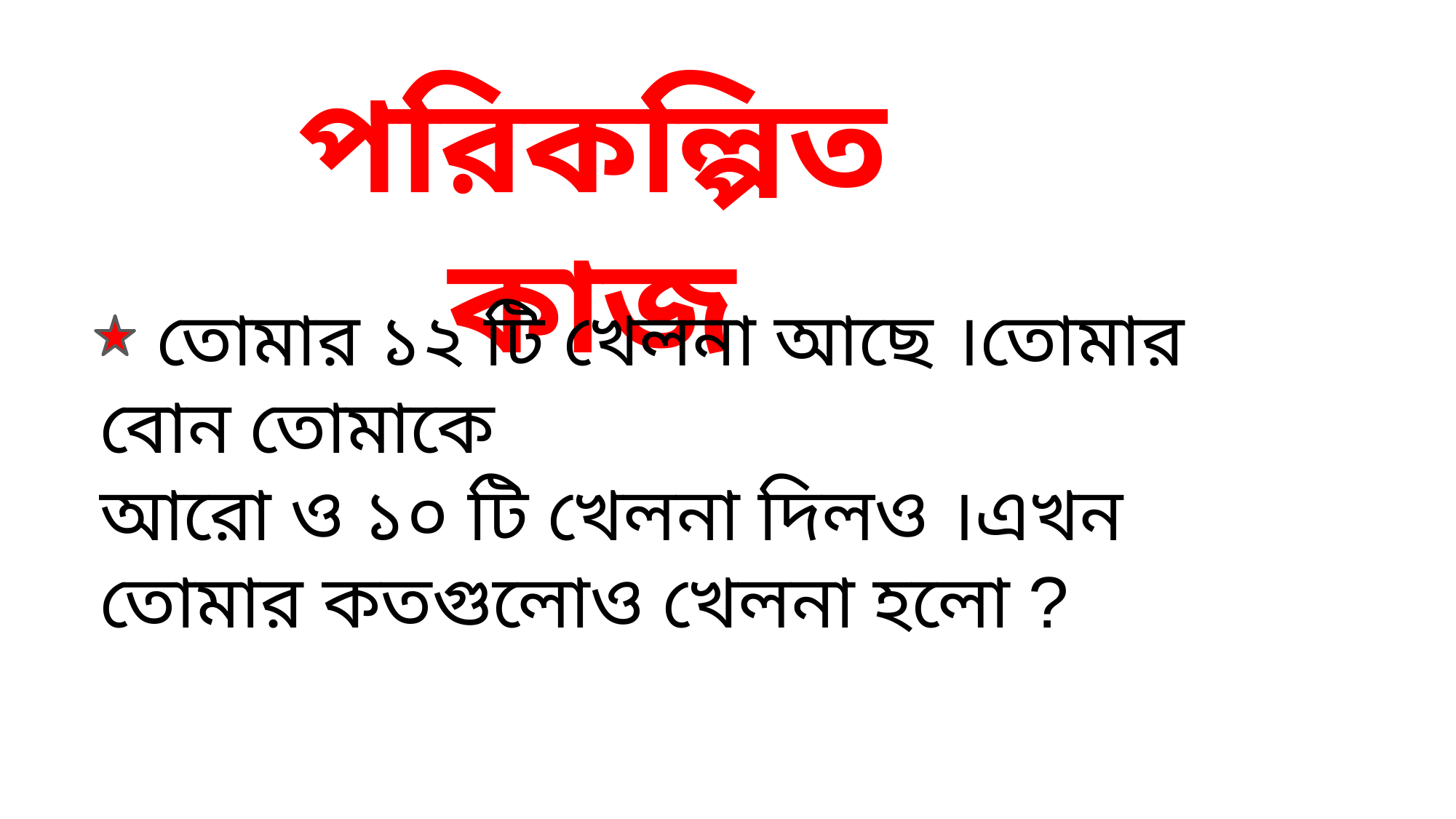

পরিকল্পিত কাজ
   তোমার ১২ টি খেলনা আছে ।তোমার বোন তোমাকে
আরো ও ১০ টি খেলনা দিলও ।এখন তোমার কতগুলোও খেলনা হলো ?